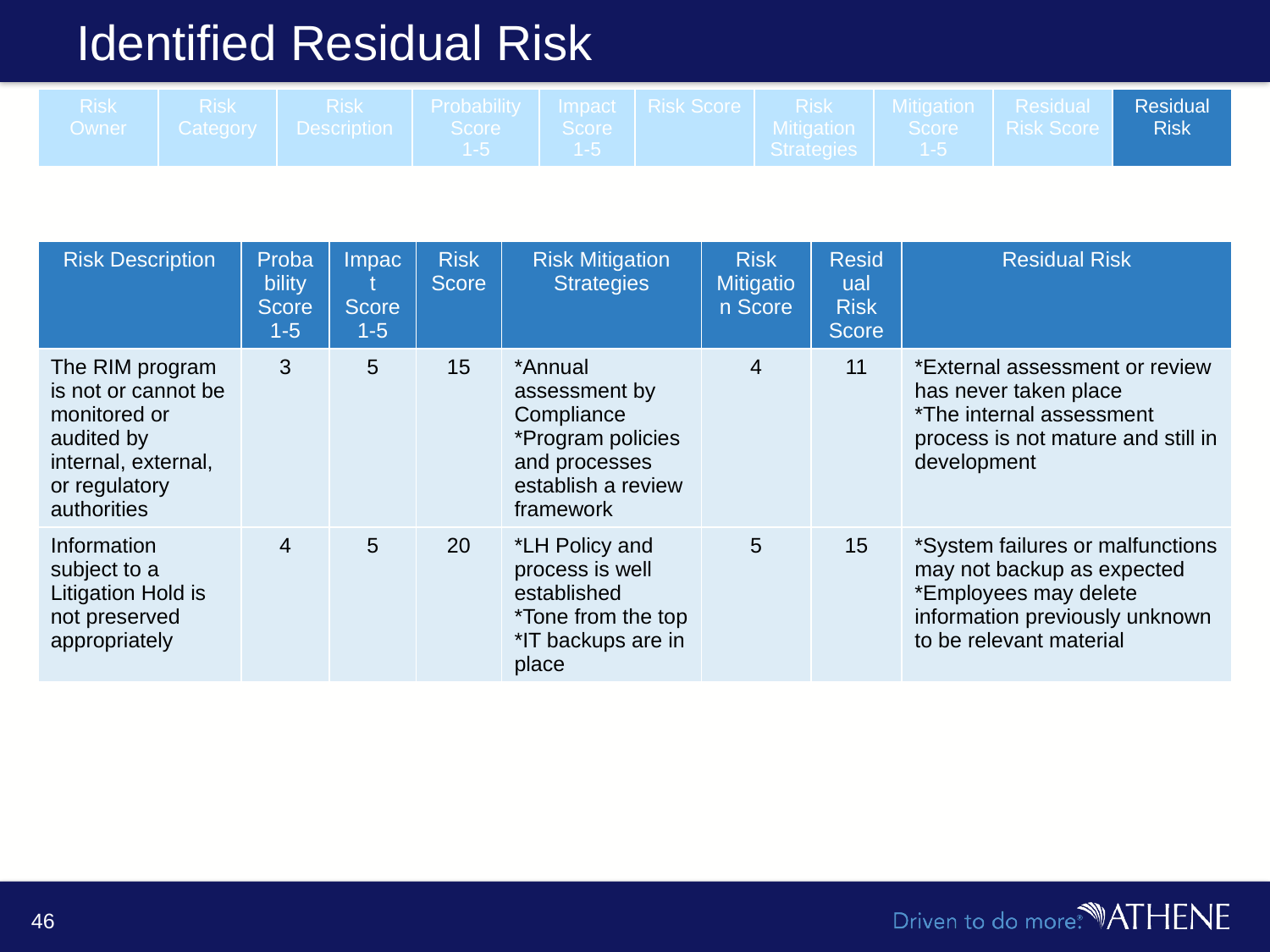

# Identified Residual Risk
| Risk Owner | Risk Category | Risk Description | Probability Score 1-5 | Impact Score 1-5 | Risk Score | Risk Mitigation Strategies | Mitigation Score 1-5 | Residual Risk Score | Residual Risk |
| --- | --- | --- | --- | --- | --- | --- | --- | --- | --- |
| Risk Description | Probability Score 1-5 | Impact Score 1-5 | Risk Score | Risk Mitigation Strategies | Risk Mitigation Score | Residual Risk Score | Residual Risk |
| --- | --- | --- | --- | --- | --- | --- | --- |
| The RIM program is not or cannot be monitored or audited by internal, external, or regulatory authorities | 3 | 5 | 15 | \*Annual assessment by Compliance \*Program policies and processes establish a review framework | 4 | 11 | \*External assessment or review has never taken place \*The internal assessment process is not mature and still in development |
| Information subject to a Litigation Hold is not preserved appropriately | 4 | 5 | 20 | \*LH Policy and process is well established \*Tone from the top \*IT backups are in place | 5 | 15 | \*System failures or malfunctions may not backup as expected \*Employees may delete information previously unknown to be relevant material |
46